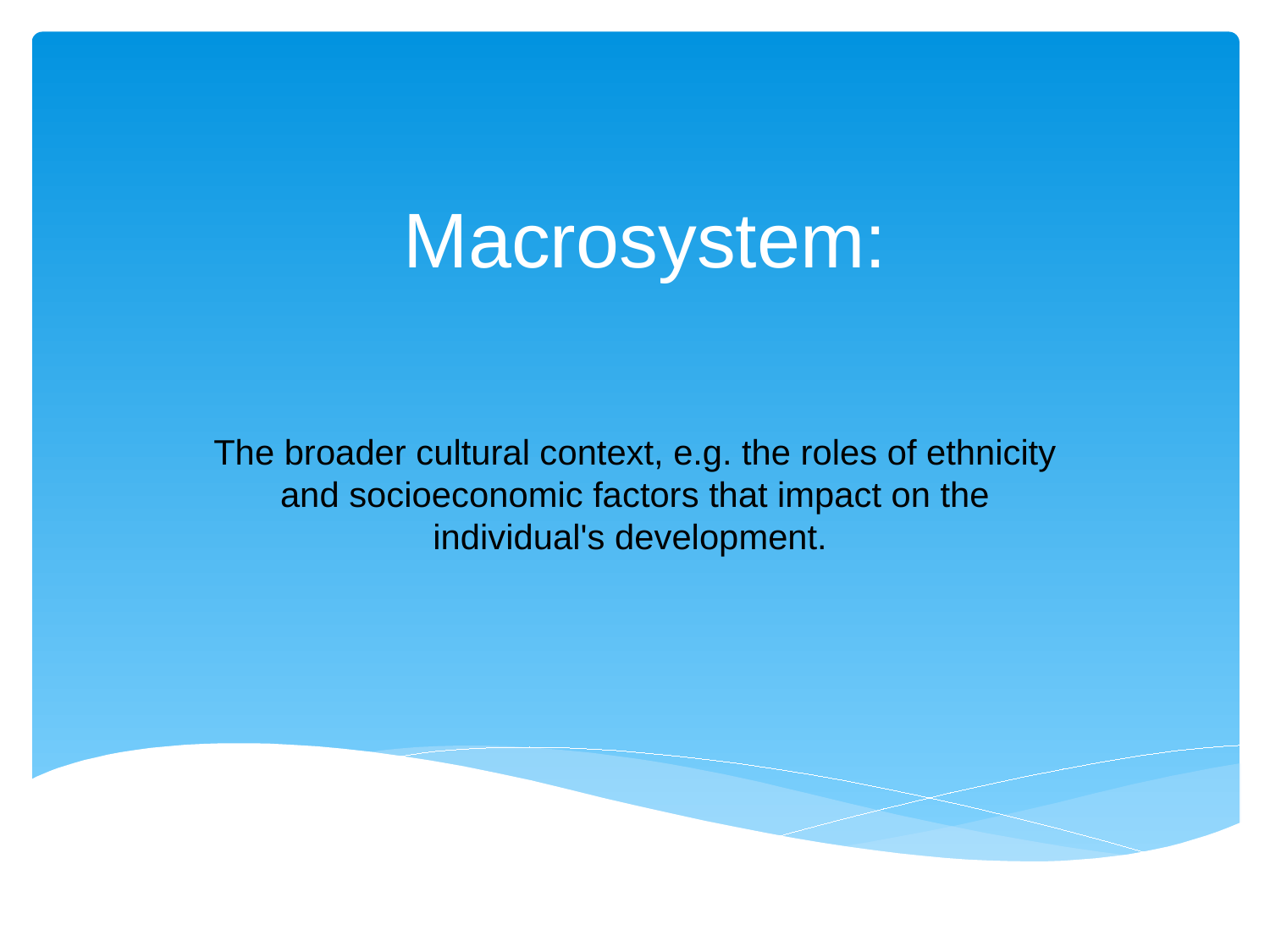

# Macrosystem:
The broader cultural context, e.g. the roles of ethnicity and socioeconomic factors that impact on the individual's development.